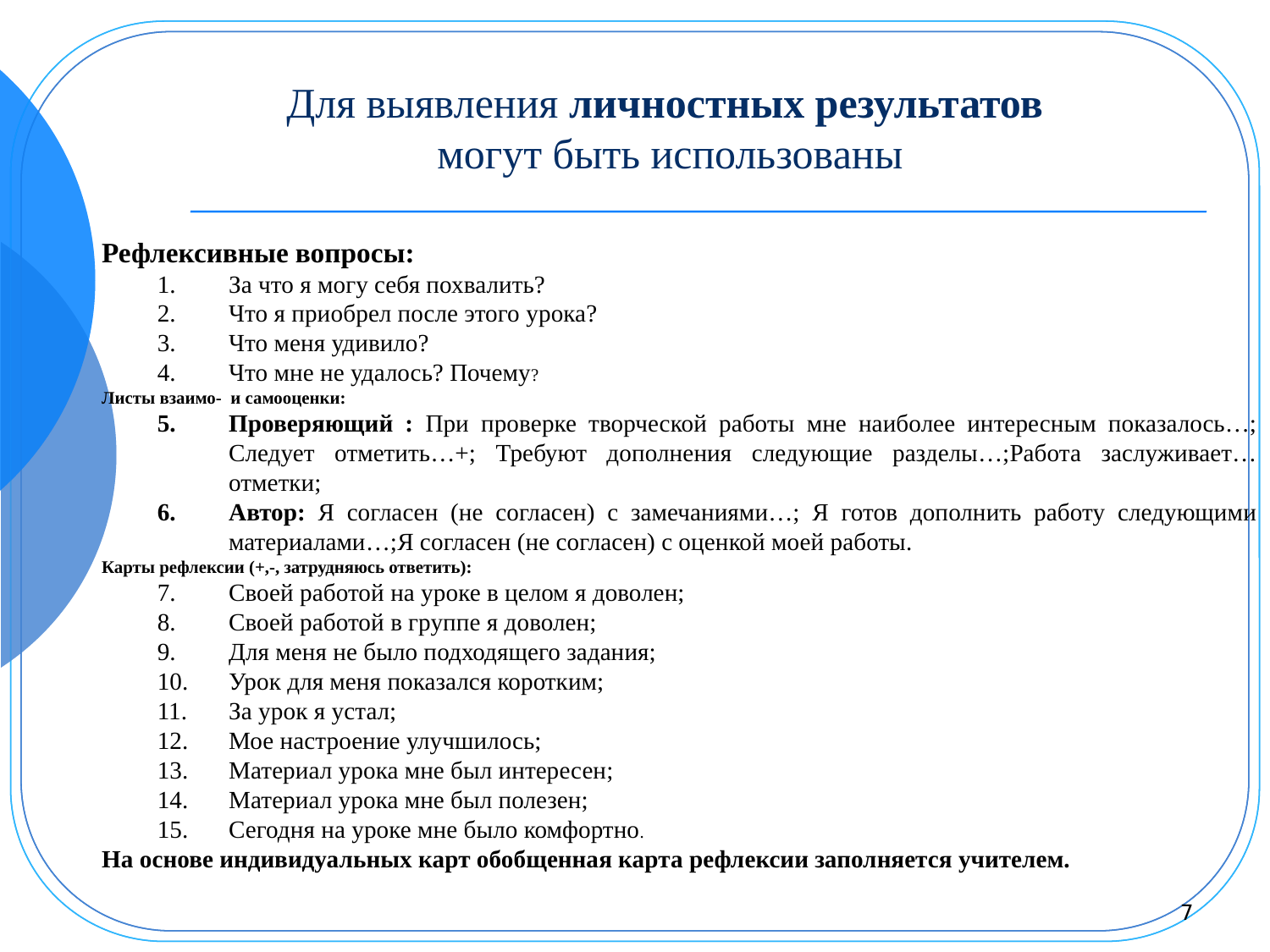

Для выявления личностных результатов
 могут быть использованы
Рефлексивные вопросы:
За что я могу себя похвалить?
Что я приобрел после этого урока?
Что меня удивило?
Что мне не удалось? Почему?
Листы взаимо-  и самооценки:
Проверяющий : При проверке творческой работы мне наиболее интересным показалось…; Следует отметить…+; Требуют дополнения следующие разделы…;Работа заслуживает…отметки;
Автор: Я согласен (не согласен) с замечаниями…; Я готов дополнить работу следующими материалами…;Я согласен (не согласен) с оценкой моей работы.
Карты рефлексии (+,-, затрудняюсь ответить):
Своей работой на уроке в целом я доволен;
Своей работой в группе я доволен;
Для меня не было подходящего задания;
Урок для меня показался коротким;
За урок я устал;
Мое настроение улучшилось;
Материал урока мне был интересен;
Материал урока мне был полезен;
Сегодня на уроке мне было комфортно.
На основе индивидуальных карт обобщенная карта рефлексии заполняется учителем.
7